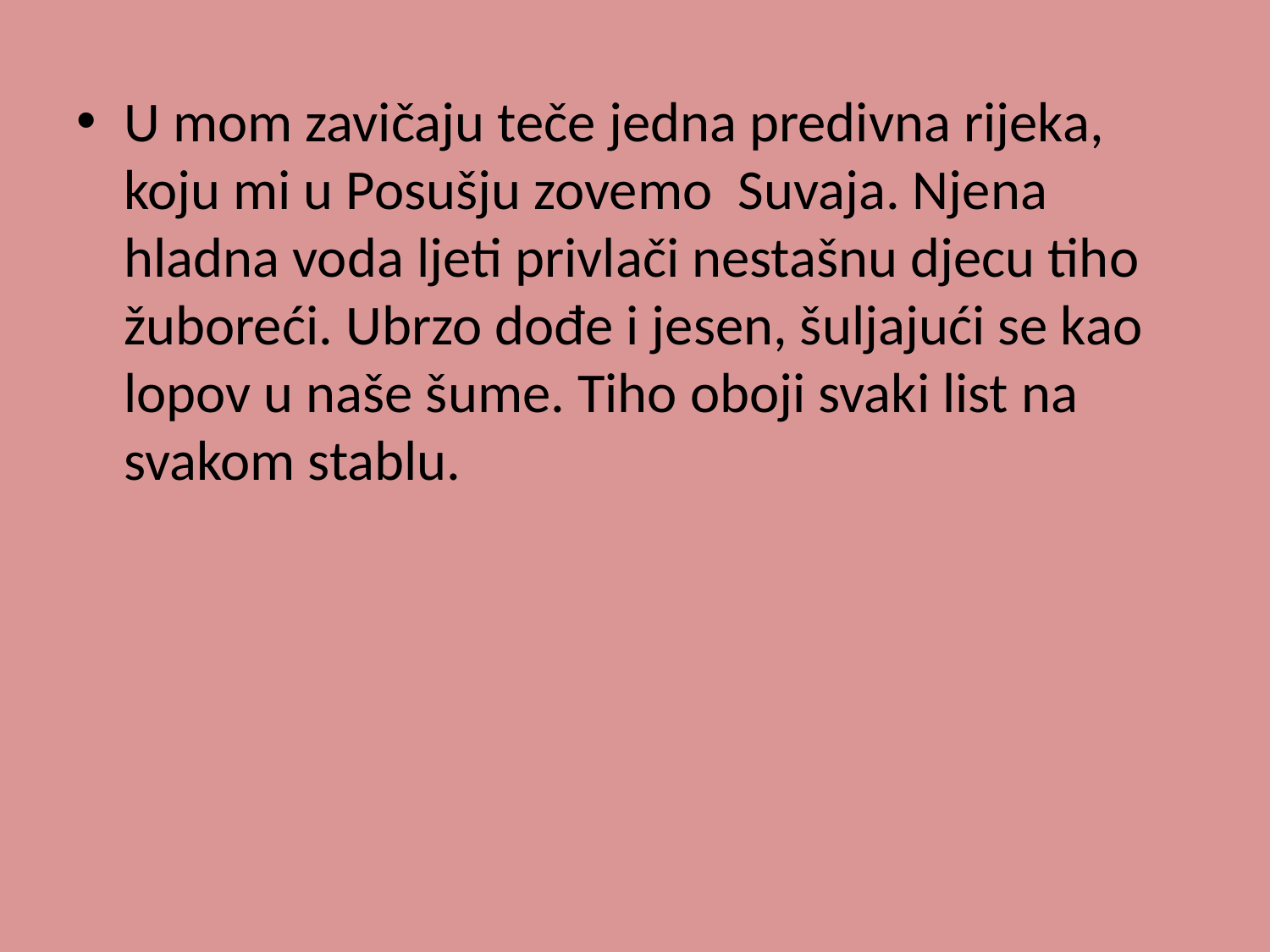

U mom zavičaju teče jedna predivna rijeka, koju mi u Posušju zovemo  Suvaja. Njena hladna voda ljeti privlači nestašnu djecu tiho žuboreći. Ubrzo dođe i jesen, šuljajući se kao lopov u naše šume. Tiho oboji svaki list na svakom stablu.